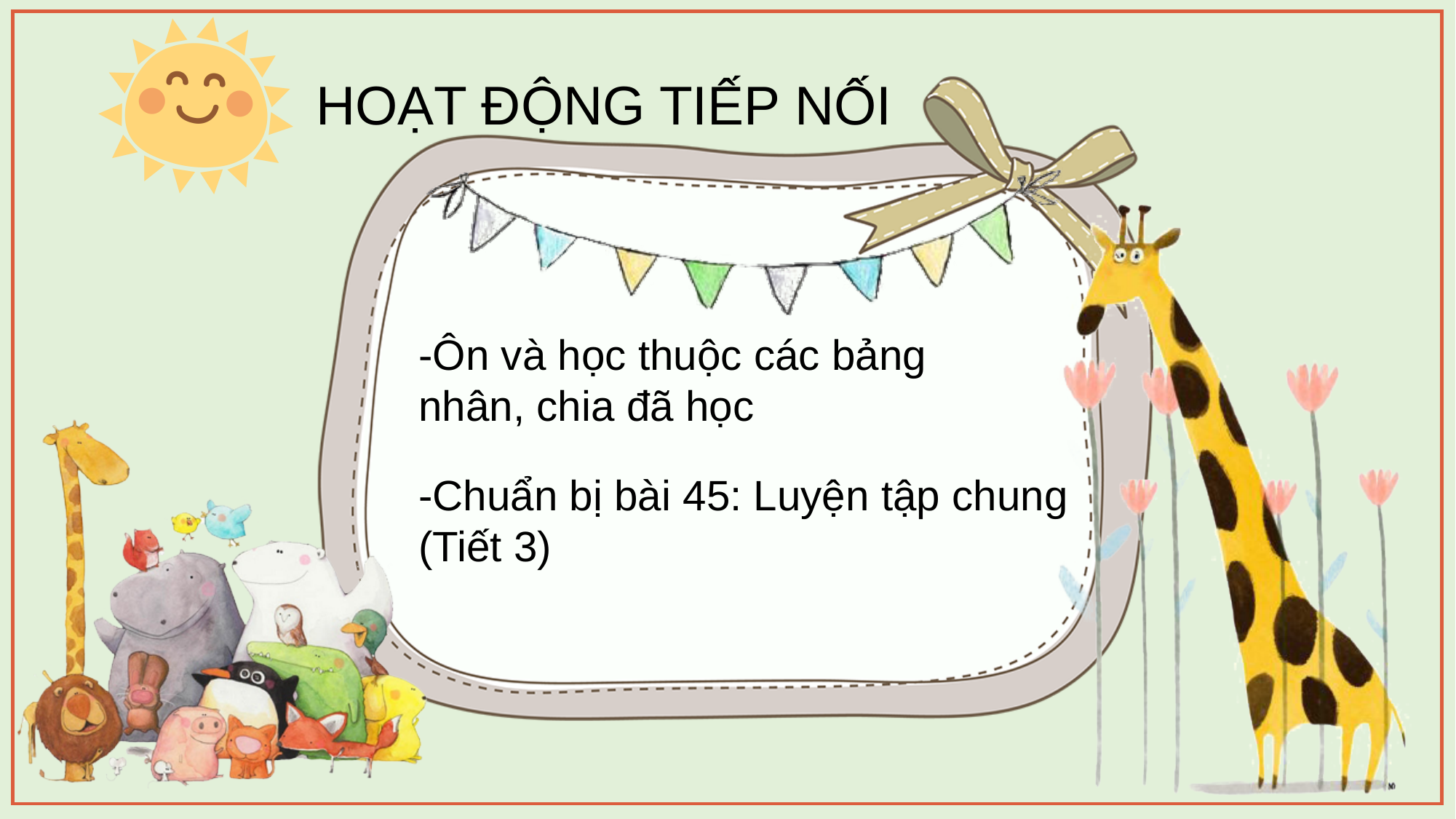

HOẠT ĐỘNG TIẾP NỐI
-Ôn và học thuộc các bảng nhân, chia đã học
-Chuẩn bị bài 45: Luyện tập chung (Tiết 3)